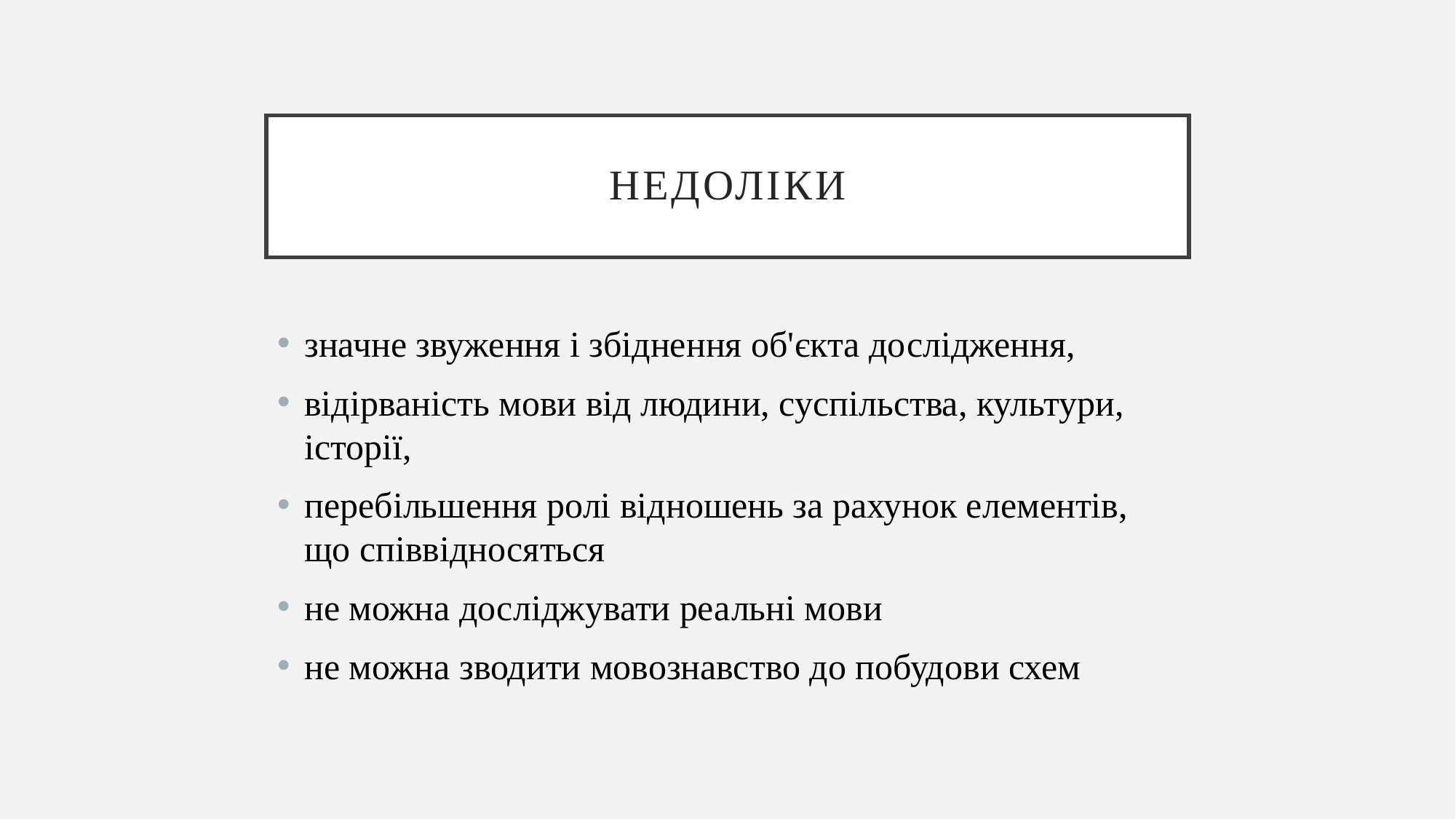

# НЕДОЛІКИ
значне звуження і збіднен­ня об'єкта дослідження,
відірваність мови від людини, суспільства, культури, історії,
перебільшення ро­лі відношень за рахунок елементів, що співвідносяться
не можна досліджувати реа­льні мови
не можна зводити мовознавство до побу­дови схем